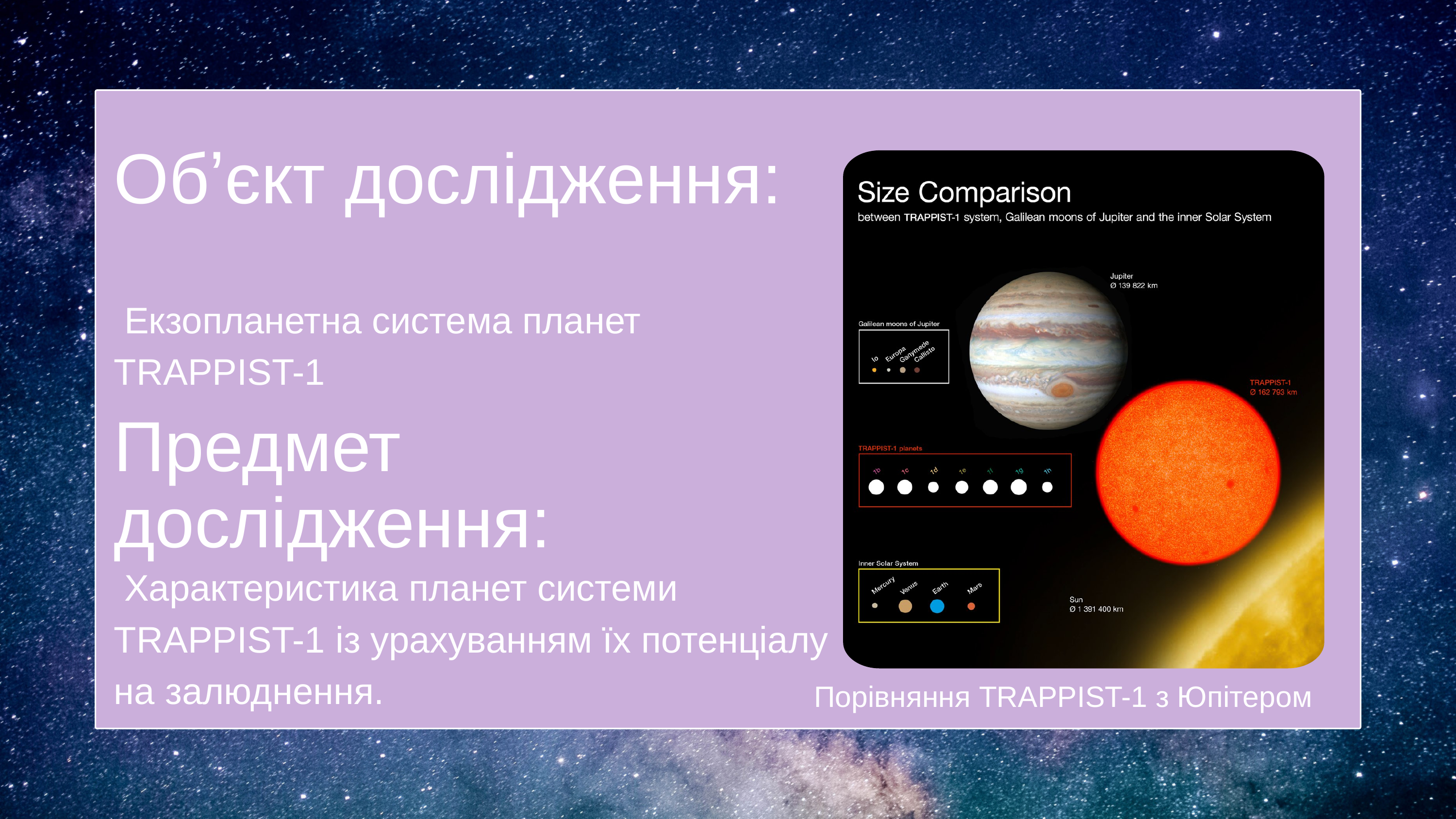

Обʼєкт дослідження:

 Екзопланетна система планет TRAPPIST-1

Предмет дослідження:
 Характеристика планет системи TRAPPIST-1 із урахуванням їх потенціалу на залюднення.
Порівняння TRAPPIST-1 з Юпітером